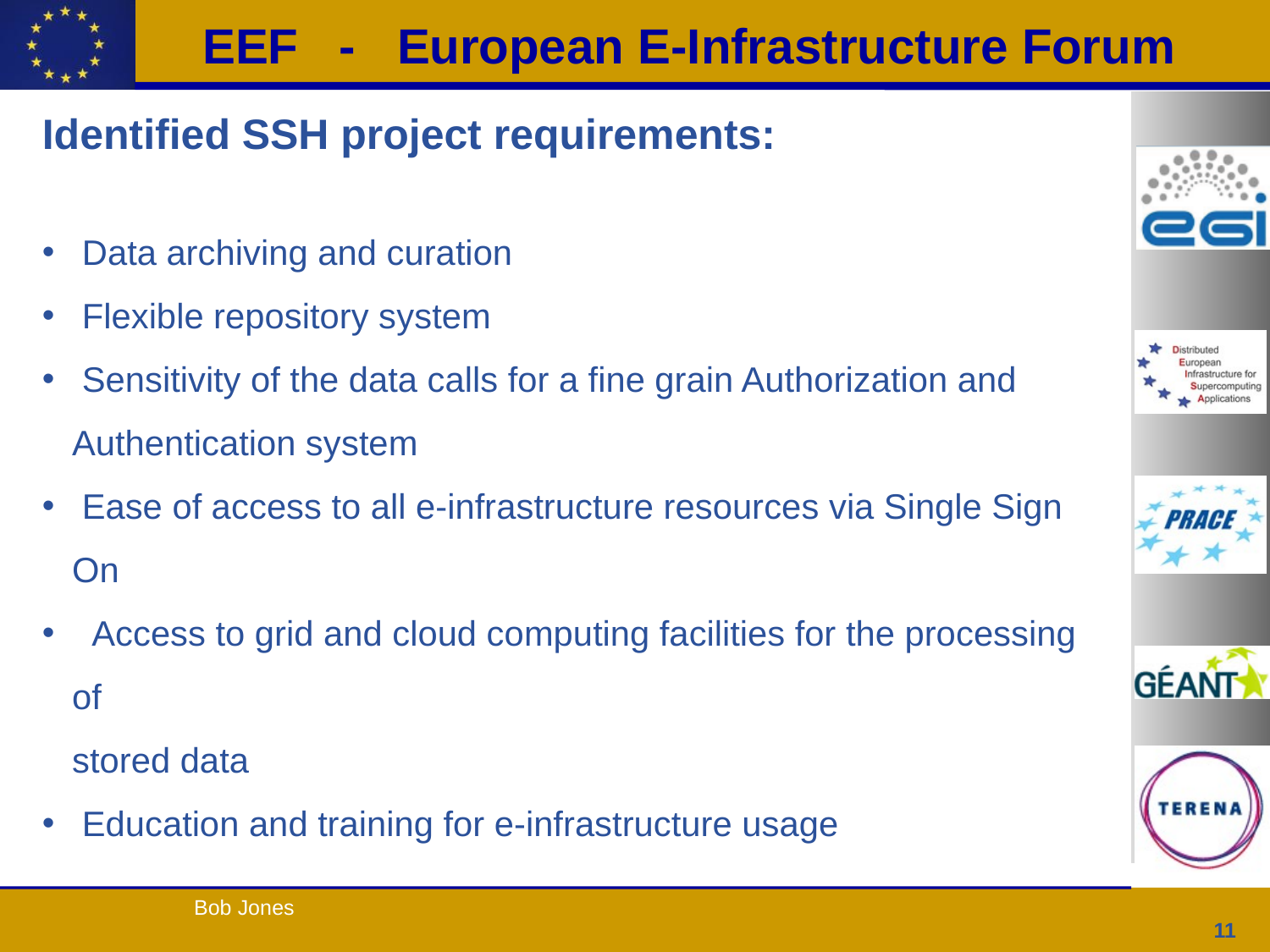

Identified SSH project requirements:

 Data archiving and curation
 Flexible repository system
 Sensitivity of the data calls for a fine grain Authorization and
Authentication system
 Ease of access to all e-infrastructure resources via Single Sign On
  Access to grid and cloud computing facilities for the processing of
stored data
 Education and training for e-infrastructure usage

11